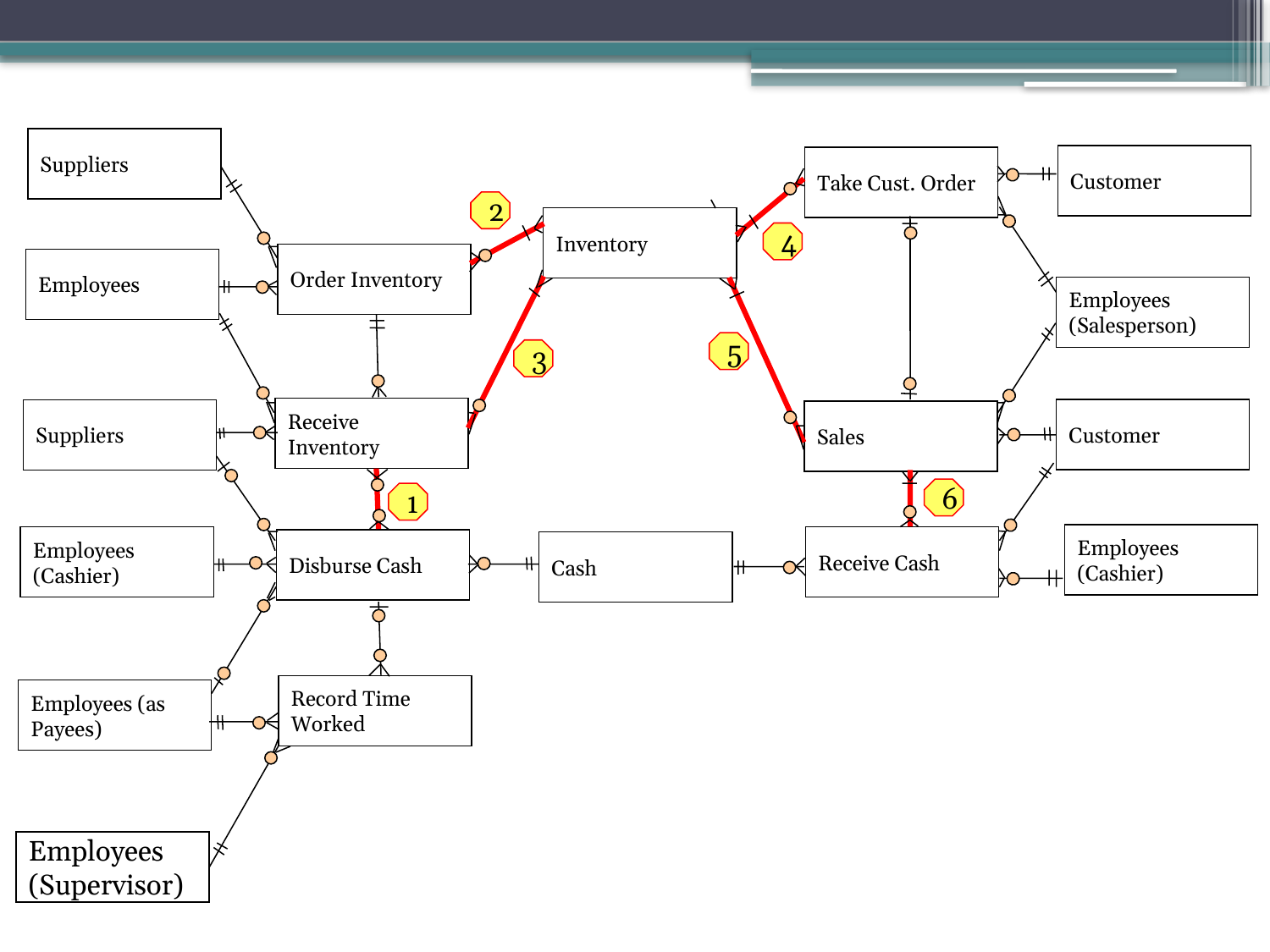

Suppliers
Customer
Take Cust. Order

2

Inventory

4

Order Inventory

Employees

Employees (Salesperson)

5

3

Receive Inventory

Customer
Suppliers
Sales

6
1

Employees (Cashier)
Employees (Cashier)
Receive Cash
Disburse Cash

Cash

Record Time Worked

Employees (as Payees)

Employees (Supervisor)